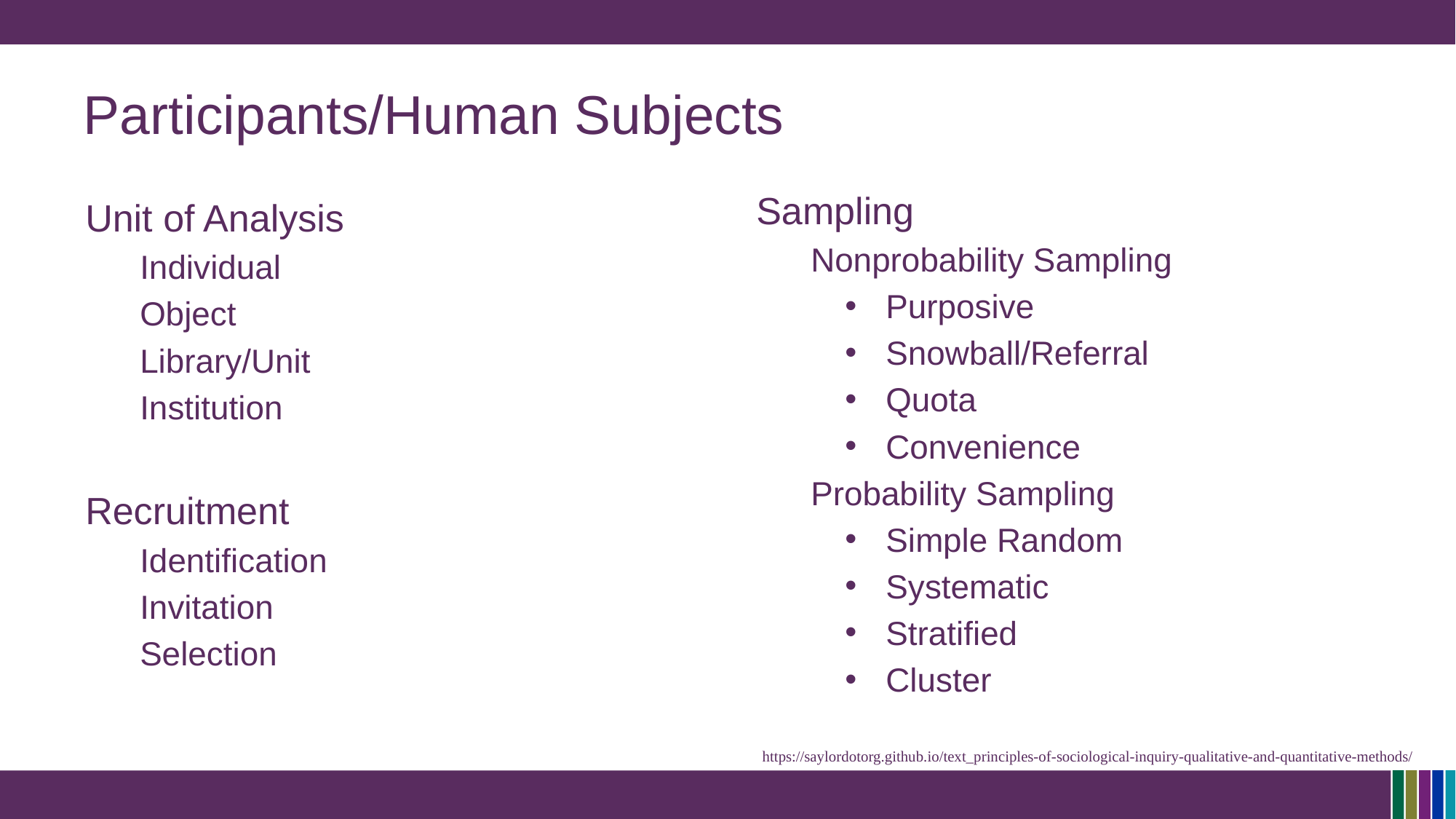

# Participants/Human Subjects
Sampling
Nonprobability Sampling
Purposive
Snowball/Referral
Quota
Convenience
Probability Sampling
Simple Random
Systematic
Stratified
Cluster

Unit of Analysis
Individual
Object
Library/Unit
Institution

Recruitment
Identification
Invitation
Selection

https://saylordotorg.github.io/text_principles-of-sociological-inquiry-qualitative-and-quantitative-methods/